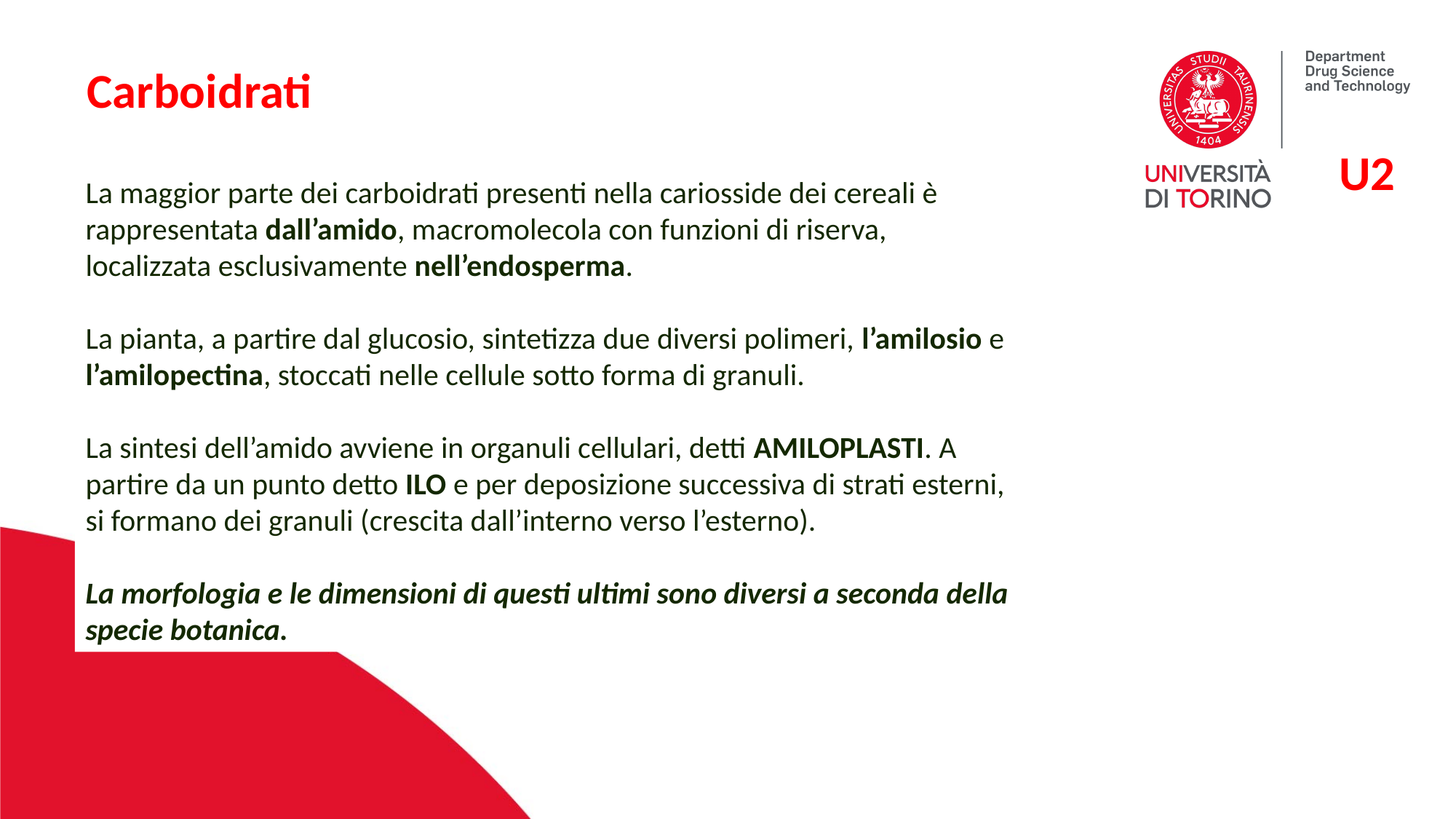

Carboidrati
U2
La maggior parte dei carboidrati presenti nella cariosside dei cereali è rappresentata dall’amido, macromolecola con funzioni di riserva, localizzata esclusivamente nell’endosperma.

La pianta, a partire dal glucosio, sintetizza due diversi polimeri, l’amilosio e l’amilopectina, stoccati nelle cellule sotto forma di granuli.

La sintesi dell’amido avviene in organuli cellulari, detti AMILOPLASTI. A partire da un punto detto ILO e per deposizione successiva di strati esterni, si formano dei granuli (crescita dall’interno verso l’esterno).

La morfologia e le dimensioni di questi ultimi sono diversi a seconda della specie botanica.